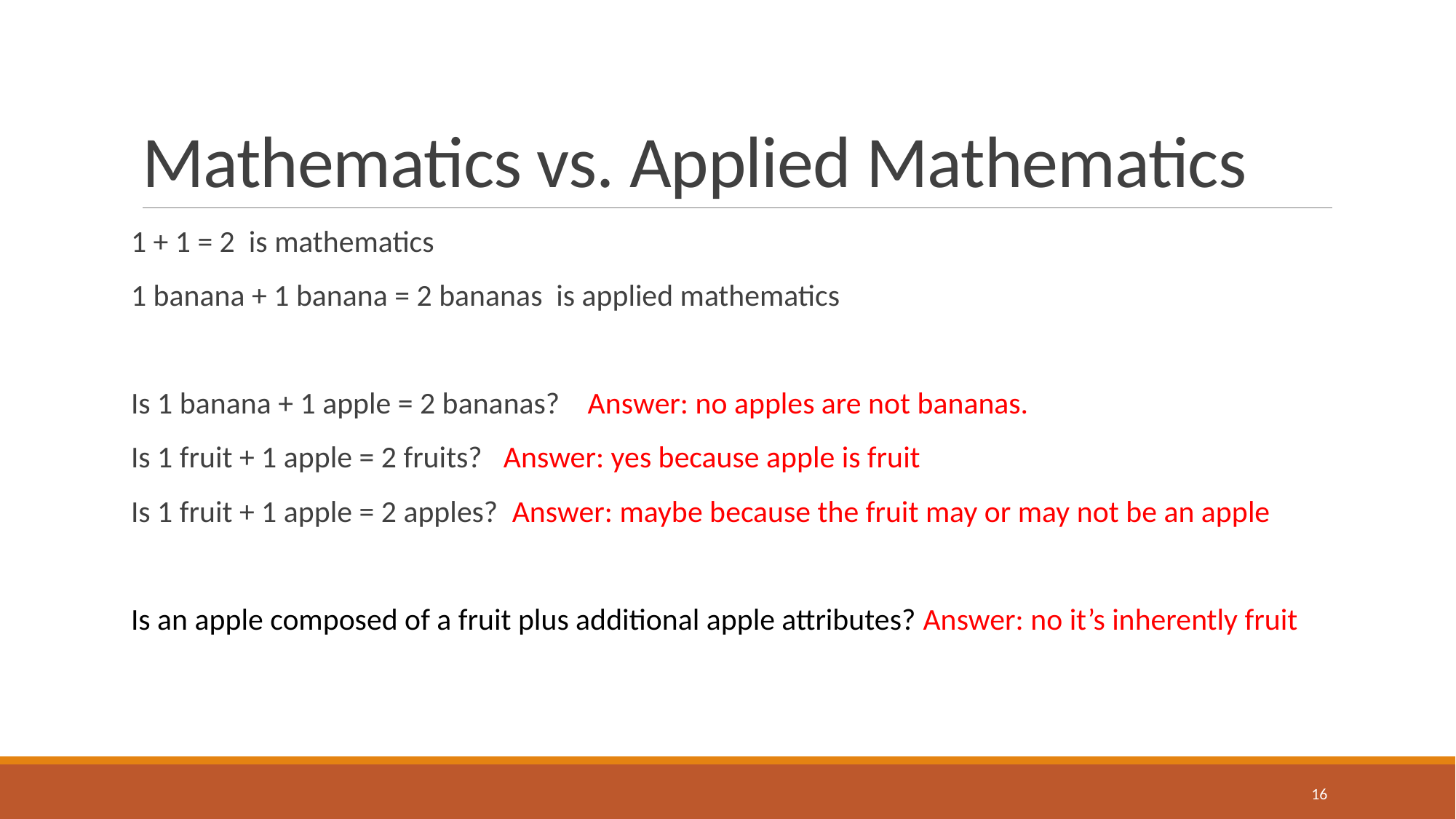

# Mathematics vs. Applied Mathematics
1 + 1 = 2  is mathematics
1 banana + 1 banana = 2 bananas  is applied mathematics

Is 1 banana + 1 apple = 2 bananas?    Answer: no apples are not bananas.
Is 1 fruit + 1 apple = 2 fruits?   Answer: yes because apple is fruit
Is 1 fruit + 1 apple = 2 apples?  Answer: maybe because the fruit may or may not be an apple

Is an apple composed of a fruit plus additional apple attributes? Answer: no it’s inherently fruit

16